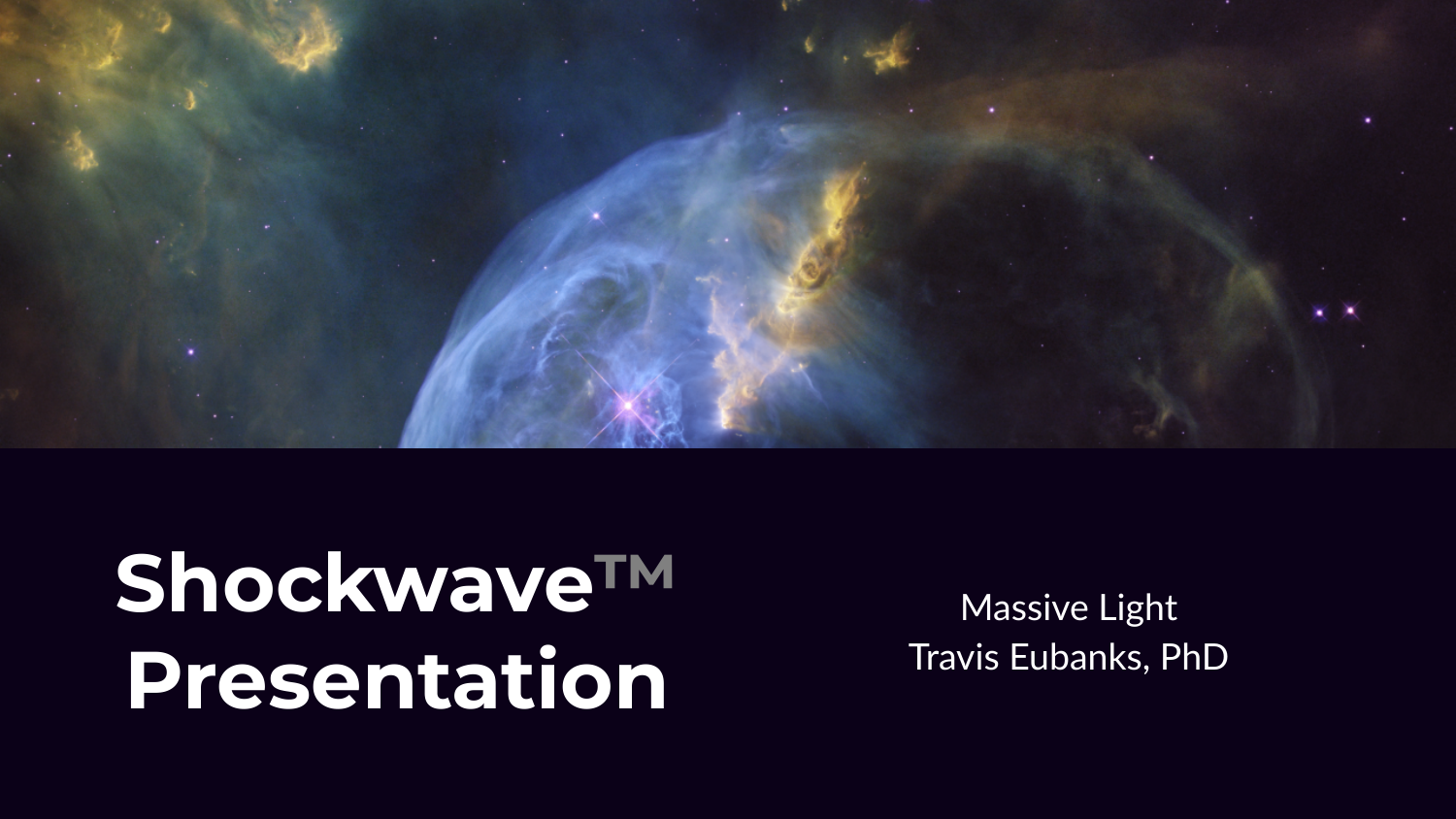

# Shockwave™ Presentation
Massive Light
Travis Eubanks, PhD